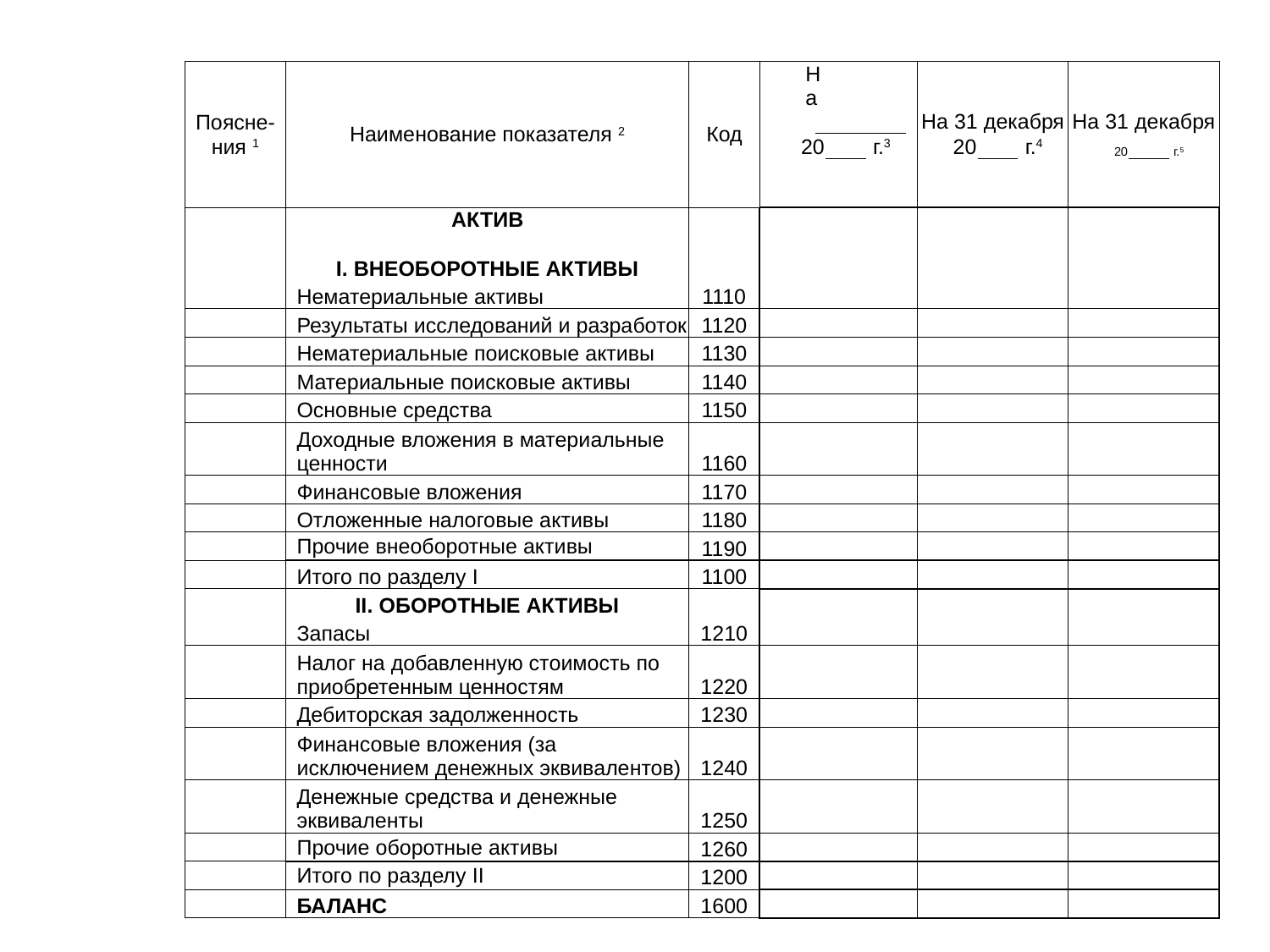

| Поясне- ния 1 | Наименование показателя 2 |  | Код |  |  |  |  | На |  |  |  |  | На 31 декабря |  |  |  |  |  | На 31 декабря |  |  |  |  |  |
| --- | --- | --- | --- | --- | --- | --- | --- | --- | --- | --- | --- | --- | --- | --- | --- | --- | --- | --- | --- | --- | --- | --- | --- | --- |
|  |  |  |  | 20 |  |  |  |  |  |  | г.3 |  |  |  | 20 |  | г.4 |  |  |  | 20 |  | г.5 |  |
|  |  |  |  |  |  |  |  |  |  |  |  |  |  |  |  |  |  |  |  |  |  |  |  |  |
|  | АКТИВ |  | 1110 |  |  |  |  |  |  |  |  |  |  |  |  |  |  |  |  |  |  |  |  |  |
|  | I. ВНЕОБОРОТНЫЕ АКТИВЫ |  |  |  |  |  |  |  |  |  |  |  |  |  |  |  |  |  |  |  |  |  |  |  |
|  |  | Нематериальные активы |  |  |  |  |  |  |  |  |  |  |  |  |  |  |  |  |  |  |  |  |  |  |
|  |  | Результаты исследований и разработок | 1120 |  |  |  |  |  |  |  |  |  |  |  |  |  |  |  |  |  |  |  |  |  |
|  |  | Нематериальные поисковые активы | 1130 |  |  |  |  |  |  |  |  |  |  |  |  |  |  |  |  |  |  |  |  |  |
|  |  | Материальные поисковые активы | 1140 |  |  |  |  |  |  |  |  |  |  |  |  |  |  |  |  |  |  |  |  |  |
|  |  | Основные средства | 1150 |  |  |  |  |  |  |  |  |  |  |  |  |  |  |  |  |  |  |  |  |  |
|  |  | Доходные вложения в материальные ценности | 1160 |  |  |  |  |  |  |  |  |  |  |  |  |  |  |  |  |  |  |  |  |  |
|  |  | Финансовые вложения | 1170 |  |  |  |  |  |  |  |  |  |  |  |  |  |  |  |  |  |  |  |  |  |
|  |  | Отложенные налоговые активы | 1180 |  |  |  |  |  |  |  |  |  |  |  |  |  |  |  |  |  |  |  |  |  |
|  |  | Прочие внеоборотные активы | 1190 |  |  |  |  |  |  |  |  |  |  |  |  |  |  |  |  |  |  |  |  |  |
|  |  | Итого по разделу I | 1100 |  |  |  |  |  |  |  |  |  |  |  |  |  |  |  |  |  |  |  |  |  |
|  | II. ОБОРОТНЫЕ АКТИВЫ |  | 1210 |  |  |  |  |  |  |  |  |  |  |  |  |  |  |  |  |  |  |  |  |  |
|  |  | Запасы |  |  |  |  |  |  |  |  |  |  |  |  |  |  |  |  |  |  |  |  |  |  |
|  |  | Налог на добавленную стоимость по приобретенным ценностям | 1220 |  |  |  |  |  |  |  |  |  |  |  |  |  |  |  |  |  |  |  |  |  |
|  |  | Дебиторская задолженность | 1230 |  |  |  |  |  |  |  |  |  |  |  |  |  |  |  |  |  |  |  |  |  |
|  |  | Финансовые вложения (за исключением денежных эквивалентов) | 1240 |  |  |  |  |  |  |  |  |  |  |  |  |  |  |  |  |  |  |  |  |  |
|  |  | Денежные средства и денежные эквиваленты | 1250 |  |  |  |  |  |  |  |  |  |  |  |  |  |  |  |  |  |  |  |  |  |
|  |  | Прочие оборотные активы | 1260 |  |  |  |  |  |  |  |  |  |  |  |  |  |  |  |  |  |  |  |  |  |
|  |  | Итого по разделу II | 1200 |  |  |  |  |  |  |  |  |  |  |  |  |  |  |  |  |  |  |  |  |  |
|  |  | БАЛАНС | 1600 |  |  |  |  |  |  |  |  |  |  |  |  |  |  |  |  |  |  |  |  |  |